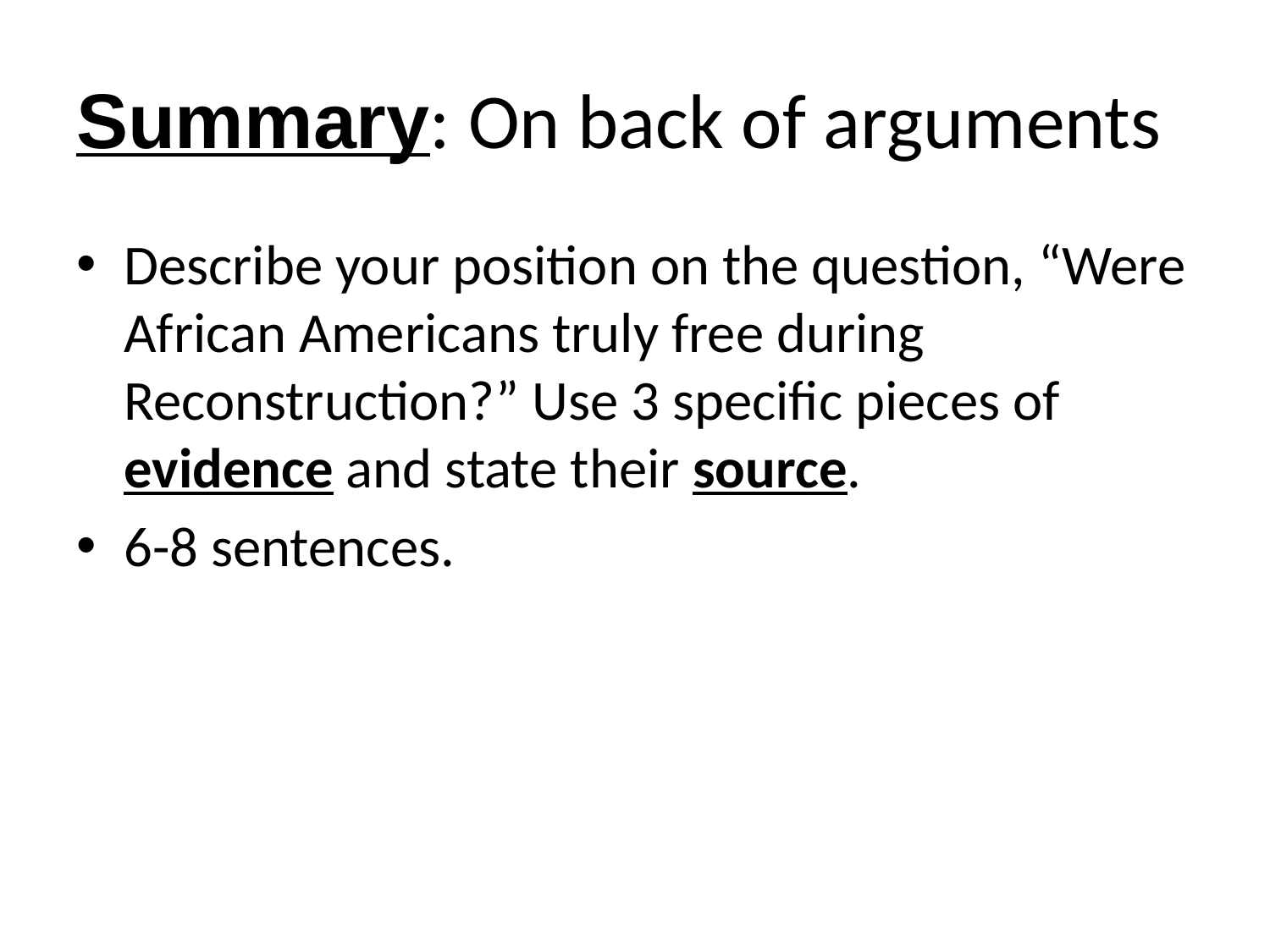

# Summary: On back of arguments
Describe your position on the question, “Were African Americans truly free during Reconstruction?” Use 3 specific pieces of evidence and state their source.
6-8 sentences.